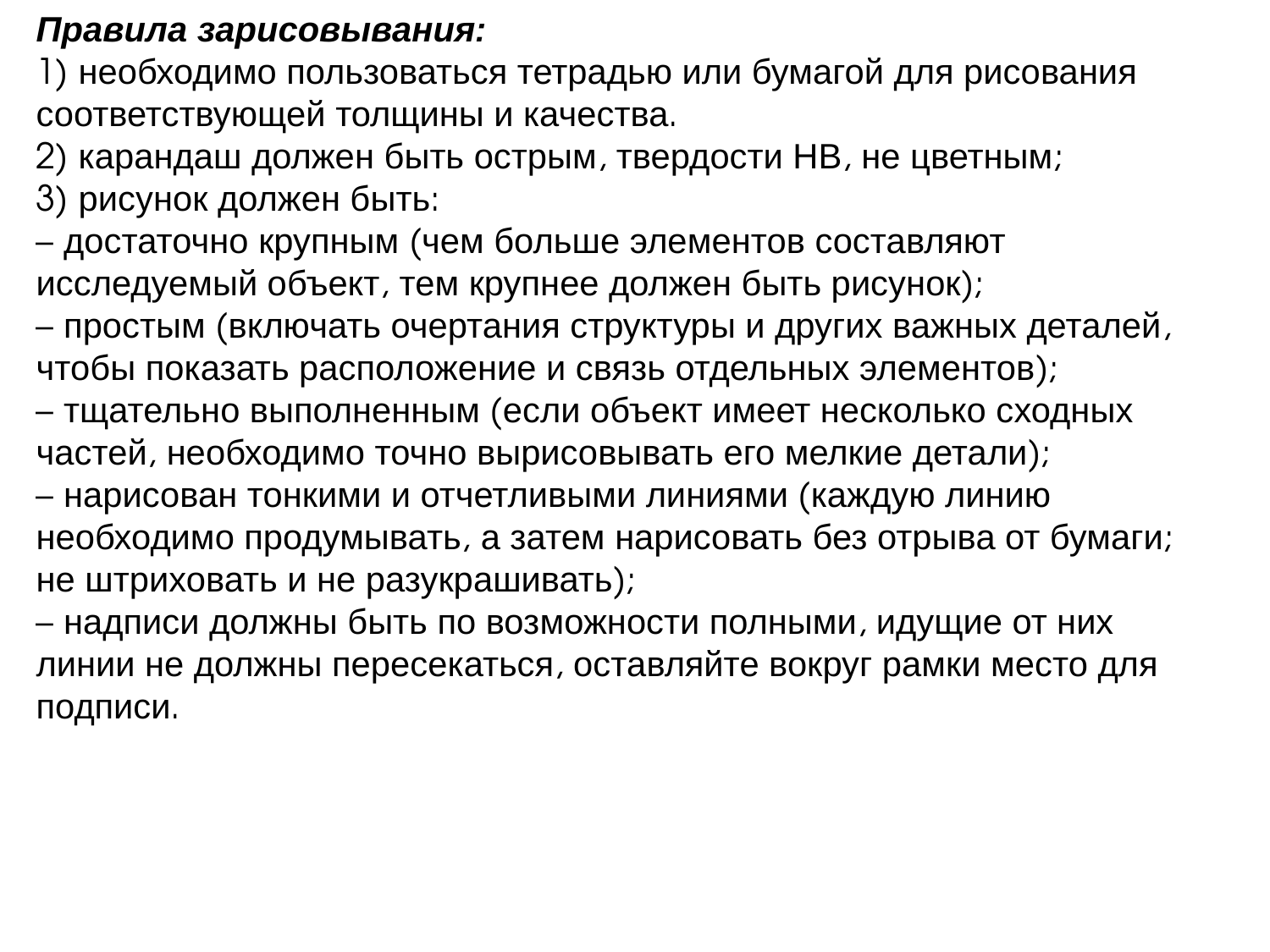

Правила зарисовывания:
1) необходимо пользоваться тетрадью или бумагой для рисования соответствующей толщины и качества.
2) карандаш должен быть острым, твердости НВ, не цветным;
3) рисунок должен быть:
– достаточно крупным (чем больше элементов составляют исследуемый объект, тем крупнее должен быть рисунок);
– простым (включать очертания структуры и других важных деталей, чтобы показать расположение и связь отдельных элементов);
– тщательно выполненным (если объект имеет несколько сходных частей, необходимо точно вырисовывать его мелкие детали);
– нарисован тонкими и отчетливыми линиями (каждую линию необходимо продумывать, а затем нарисовать без отрыва от бумаги; не штриховать и не разукрашивать);
– надписи должны быть по возможности полными, идущие от них линии не должны пересекаться, оставляйте вокруг рамки место для подписи.